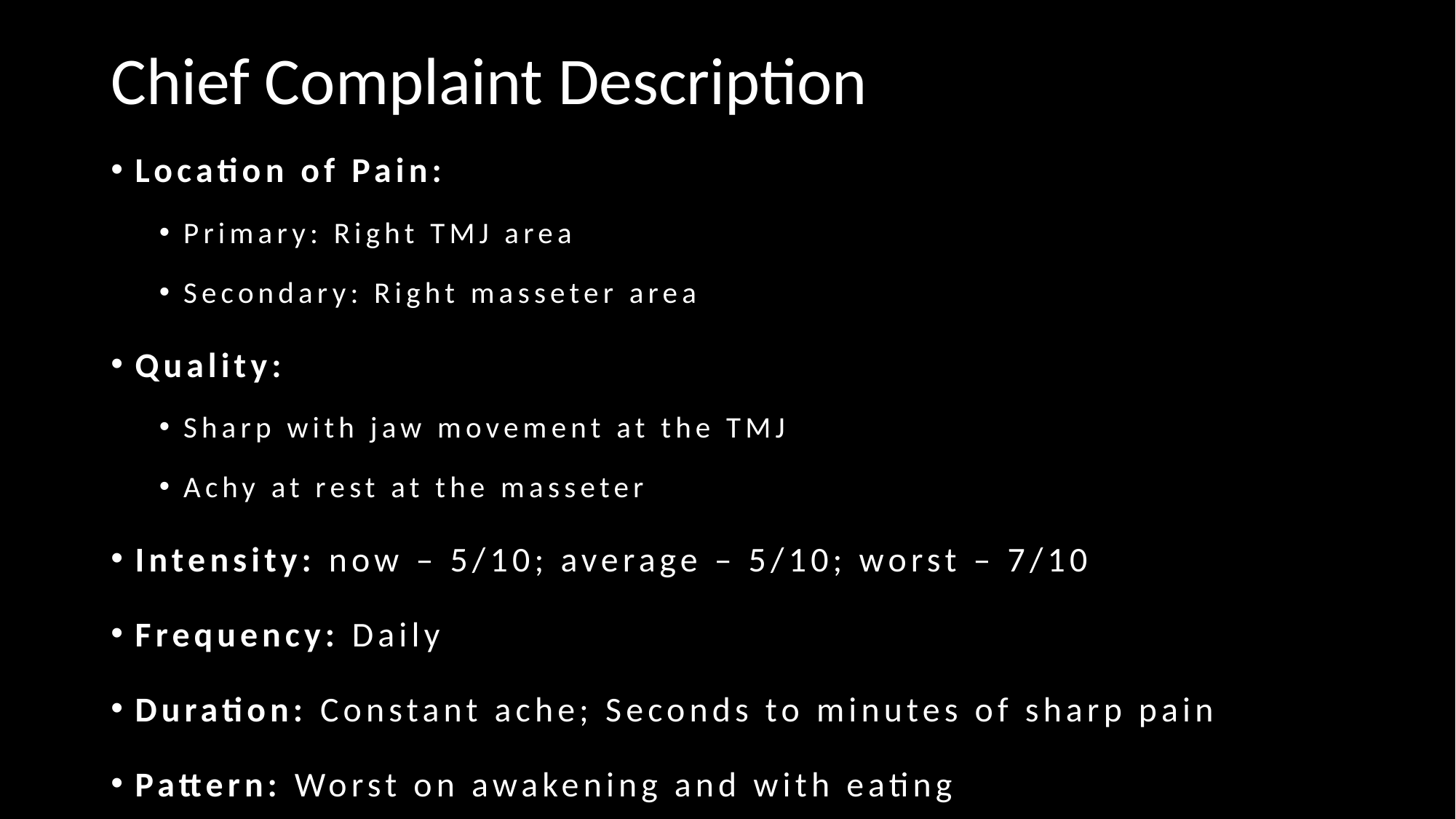

# Chief Complaint Description
Location of Pain:
Primary: Right TMJ area
Secondary: Right masseter area
Quality:
Sharp with jaw movement at the TMJ
Achy at rest at the masseter
Intensity: now – 5/10; average – 5/10; worst – 7/10
Frequency: Daily
Duration: Constant ache; Seconds to minutes of sharp pain
Pattern: Worst on awakening and with eating